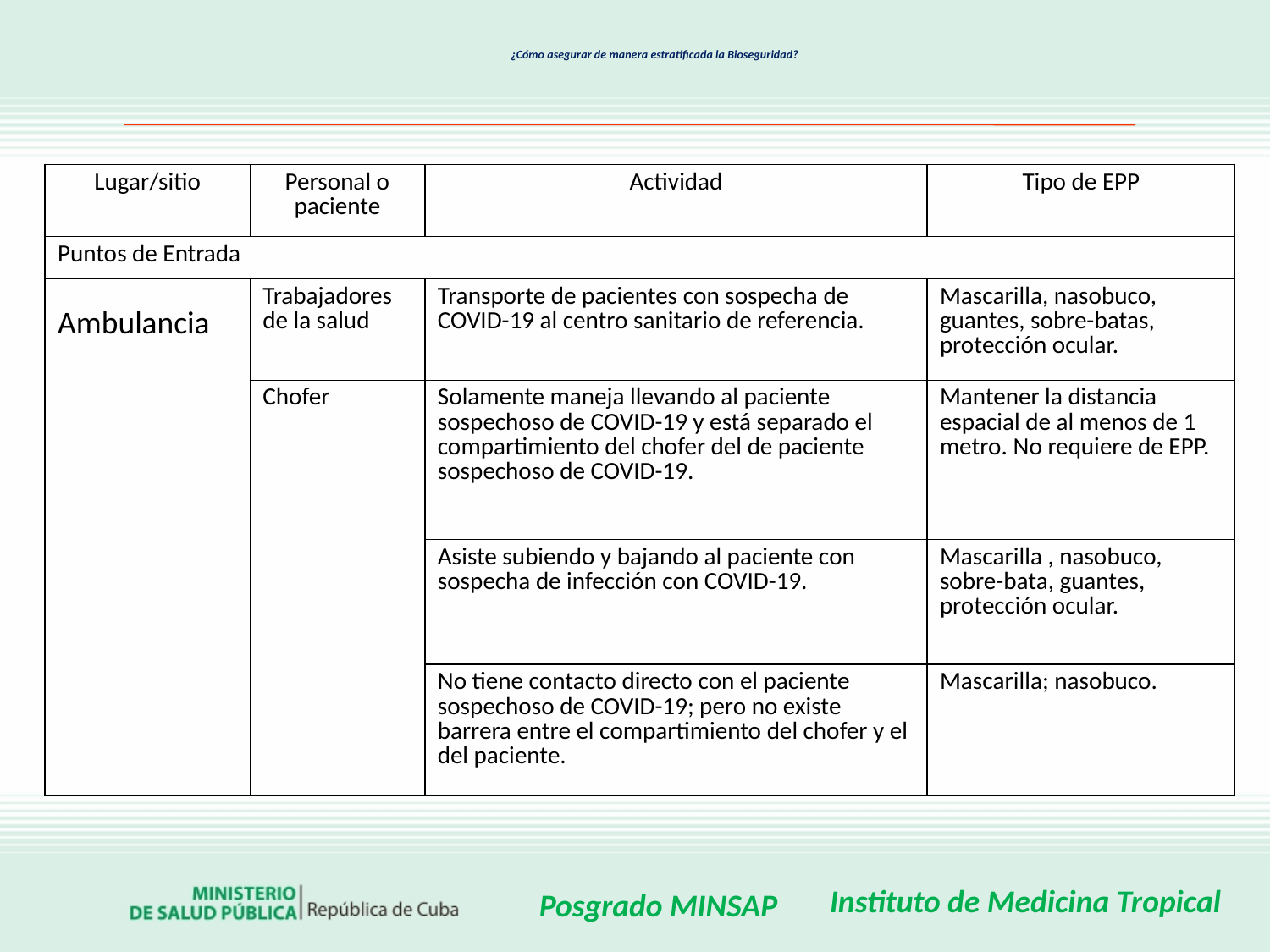

# ¿Cómo asegurar de manera estratificada la Bioseguridad?

| Lugar/sitio | Personal o paciente | Actividad | Tipo de EPP |
| --- | --- | --- | --- |
| Puntos de Entrada |  |  |  |
| Ambulancia | Trabajadores de la salud | Transporte de pacientes con sospecha de COVID-19 al centro sanitario de referencia. | Mascarilla, nasobuco, guantes, sobre-batas, protección ocular. |
|  | Chofer | Solamente maneja llevando al paciente sospechoso de COVID-19 y está separado el compartimiento del chofer del de paciente sospechoso de COVID-19. | Mantener la distancia espacial de al menos de 1 metro. No requiere de EPP. |
|  |  | Asiste subiendo y bajando al paciente con sospecha de infección con COVID-19. | Mascarilla , nasobuco, sobre-bata, guantes, protección ocular. |
|  |  | No tiene contacto directo con el paciente sospechoso de COVID-19; pero no existe barrera entre el compartimiento del chofer y el del paciente. | Mascarilla; nasobuco. |
Instituto de Medicina Tropical
Posgrado MINSAP